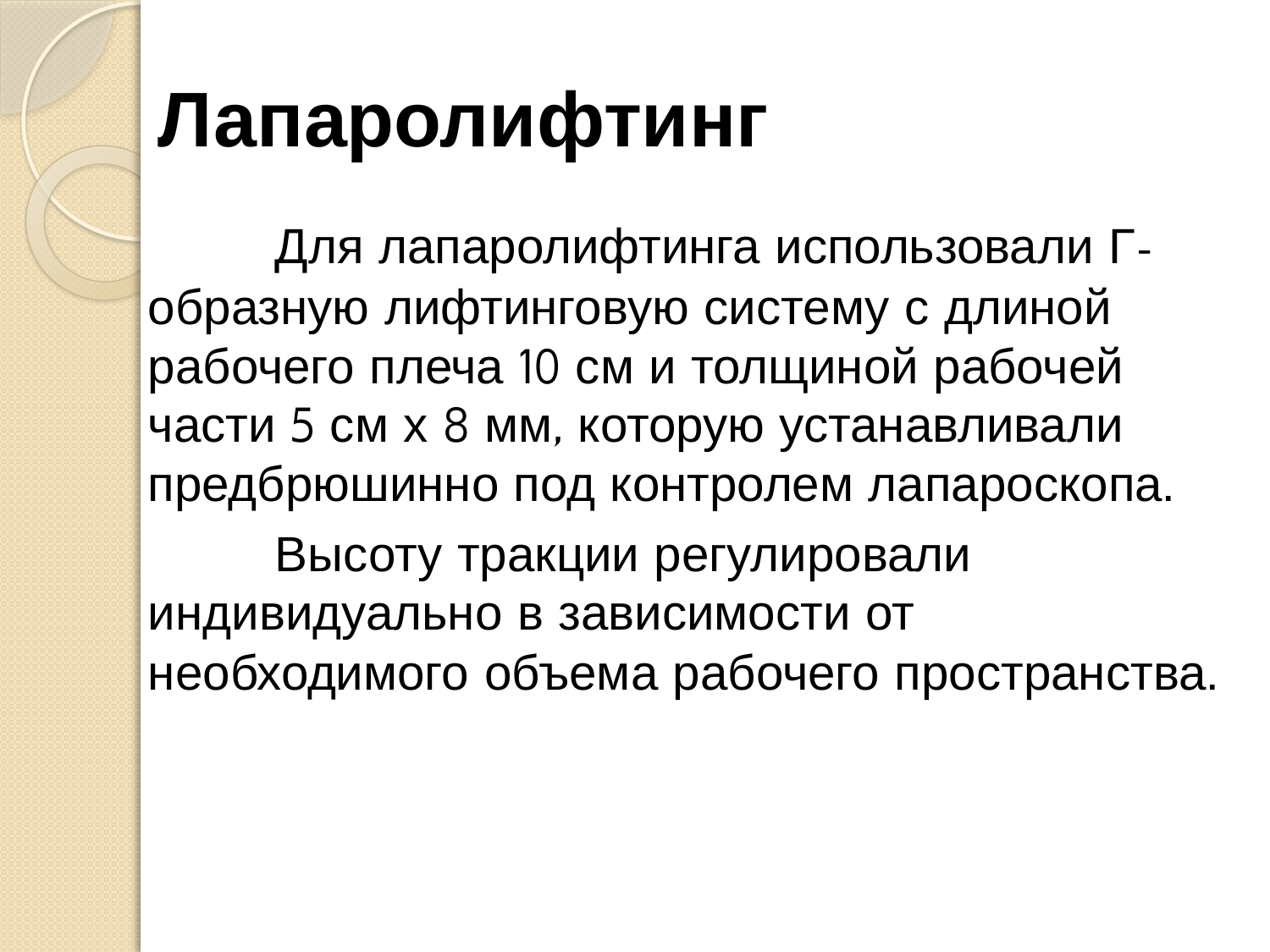

# Лапаролифтинг
		Для лапаролифтинга использовали Г-образную лифтинговую систему с длиной рабочего плеча 10 см и толщиной рабочей части 5 см х 8 мм, которую устанавливали предбрюшинно под контролем лапароскопа.
		Высоту тракции регулировали индивидуально в зависимости от необходимого объема рабочего пространства.